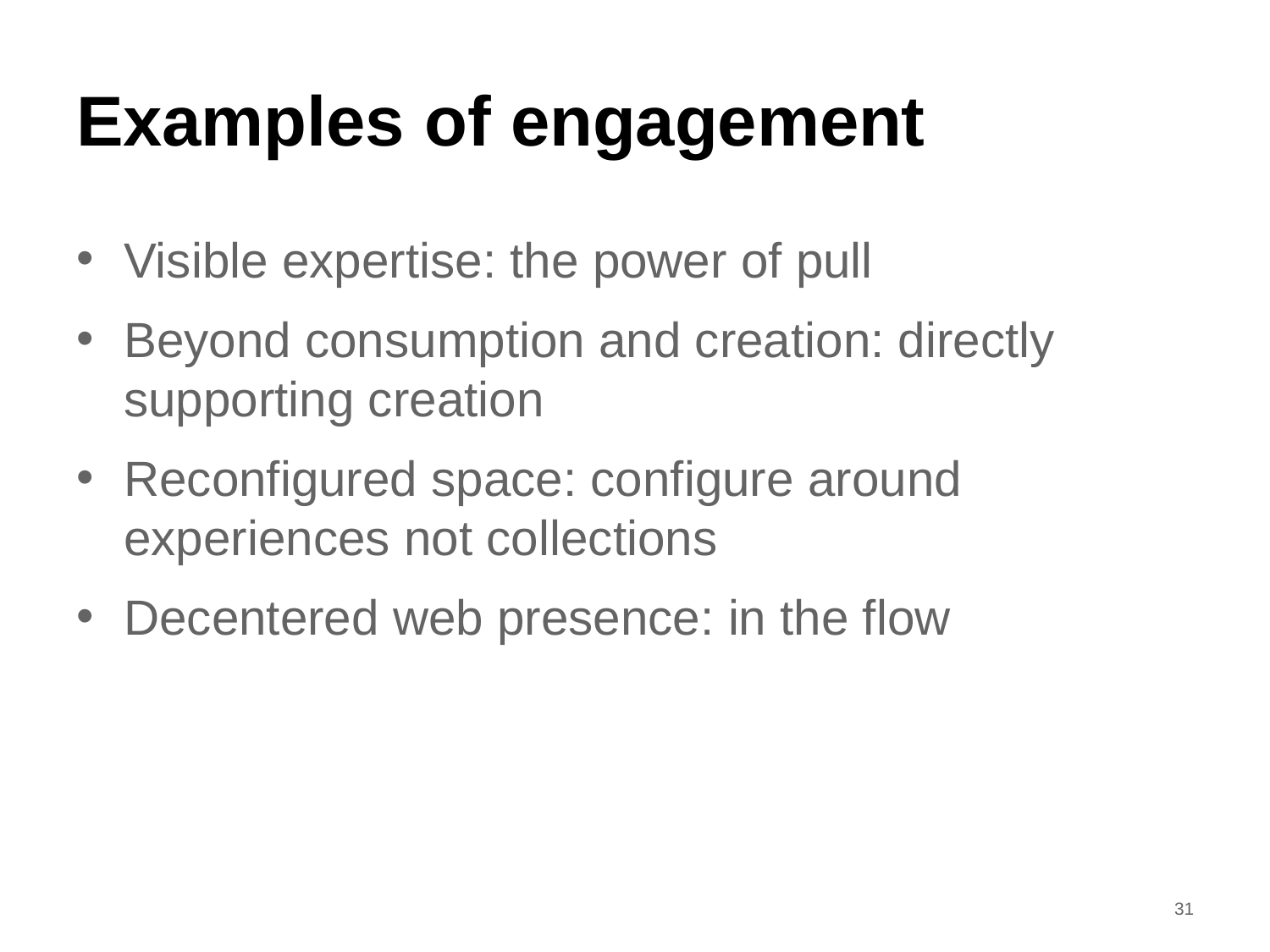

# Examples of engagement
Visible expertise: the power of pull
Beyond consumption and creation: directly supporting creation
Reconfigured space: configure around experiences not collections
Decentered web presence: in the flow
31